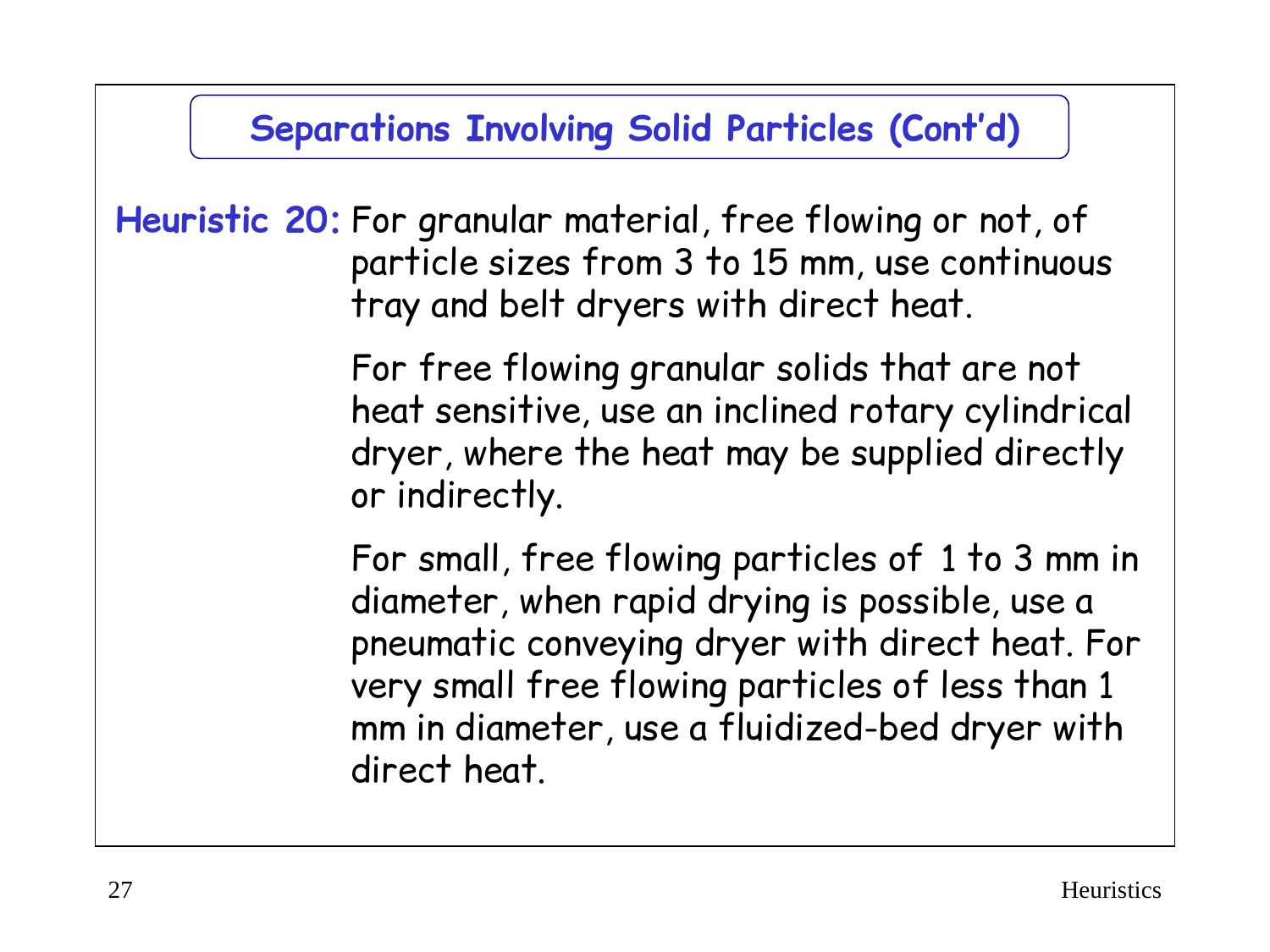

# Separations Involving Solid Particles (Cont’d)

Heuristic 20:
For granular material, free flowing or not, of particle sizes from 3 to 15 mm, use continuous tray and belt dryers with direct heat.
For free flowing granular solids that are not heat sensitive, use an inclined rotary cylindrical dryer, where the heat may be supplied directly or indirectly.
For small, free flowing particles of 1 to 3 mm in diameter, when rapid drying is possible, use a pneumatic conveying dryer with direct heat. For very small free flowing particles of less than 1 mm in diameter, use a fluidized-bed dryer with direct heat.
27
Heuristics